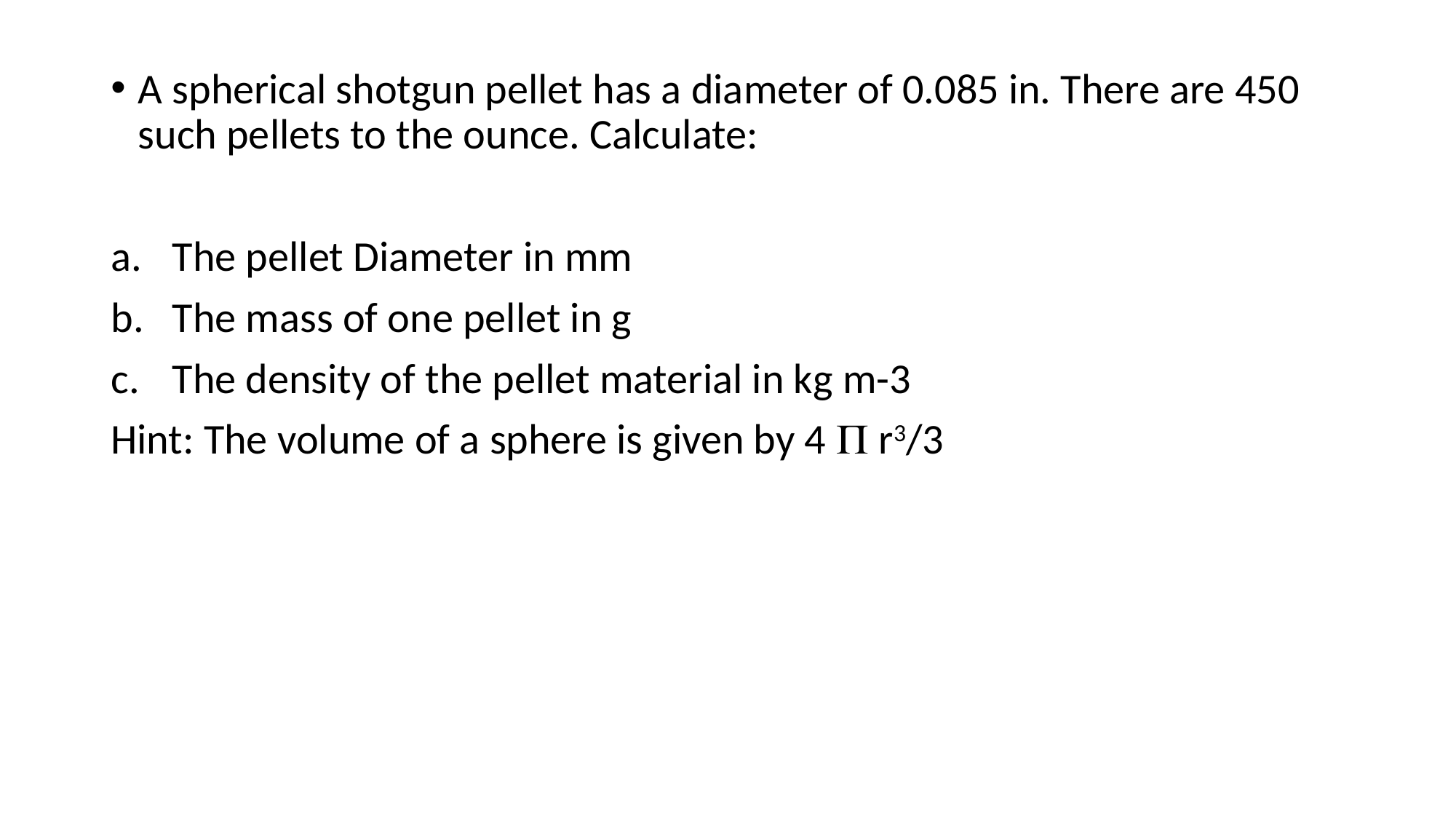

A spherical shotgun pellet has a diameter of 0.085 in. There are 450 such pellets to the ounce. Calculate:

The pellet Diameter in mm
The mass of one pellet in g
The density of the pellet material in kg m-3
Hint: The volume of a sphere is given by 4 Π r3/3